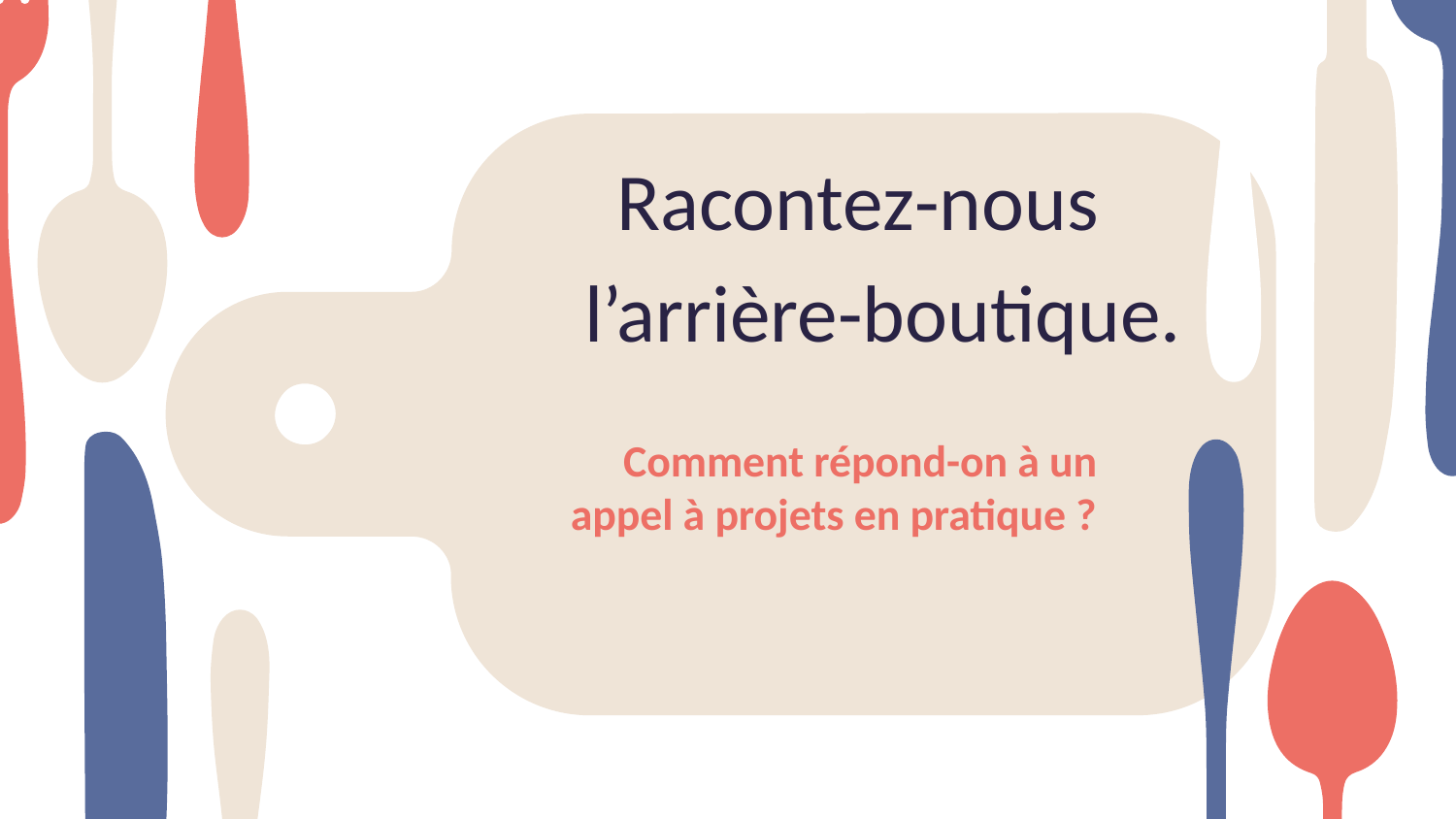

Racontez-nous l’arrière-boutique.
# Comment répond-on à un appel à projets en pratique ?